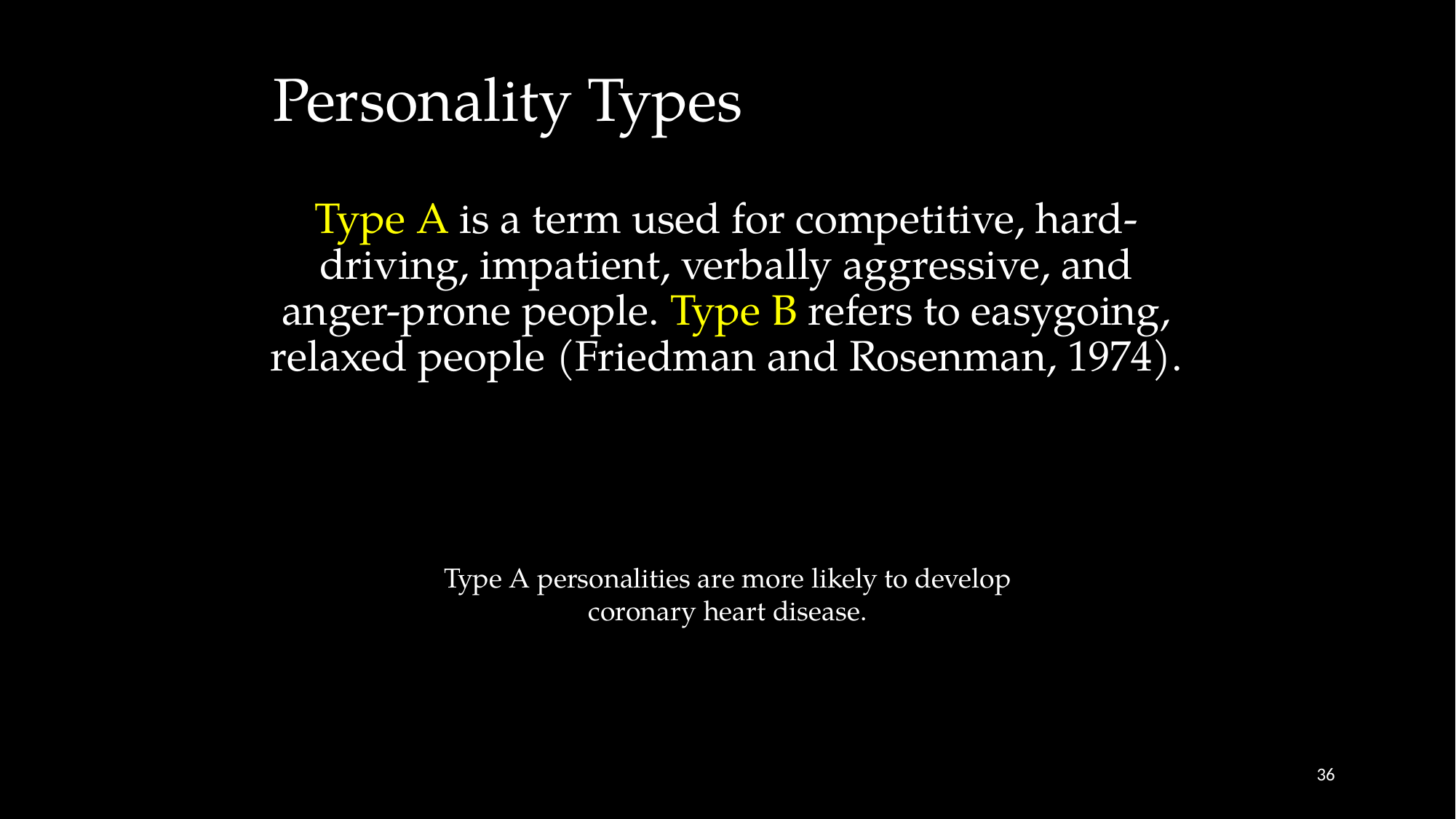

# Personality Types
Type A is a term used for competitive, hard-driving, impatient, verbally aggressive, and anger-prone people. Type B refers to easygoing, relaxed people (Friedman and Rosenman, 1974).
Type A personalities are more likely to develop
coronary heart disease.
36